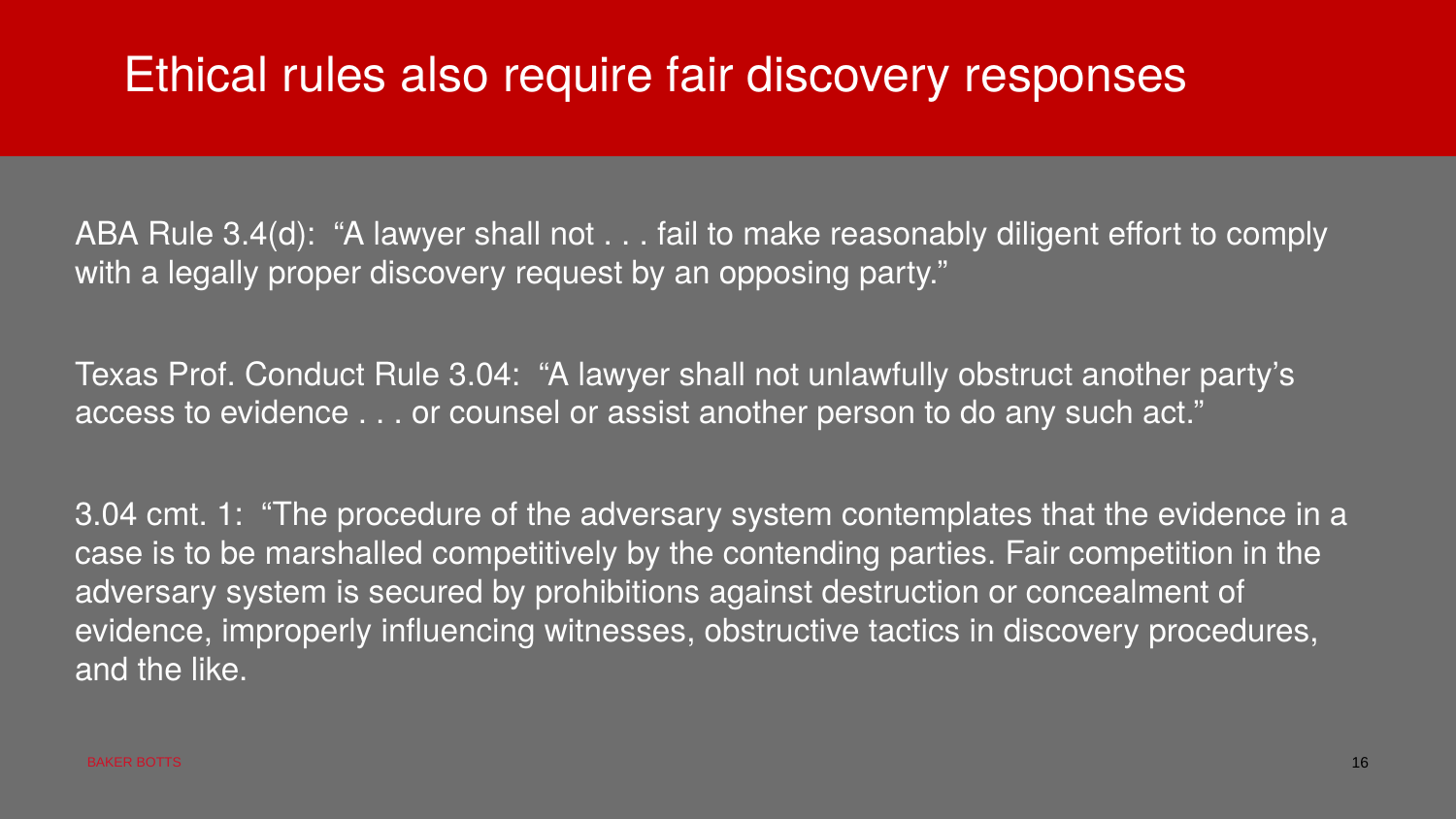

Ethical rules also require fair discovery responses
ABA Rule 3.4(d):  “A lawyer shall not . . . fail to make reasonably diligent effort to comply with a legally proper discovery request by an opposing party.”

Texas Prof. Conduct Rule 3.04:  “A lawyer shall not unlawfully obstruct another party’s access to evidence . . . or counsel or assist another person to do any such act.”

3.04 cmt. 1:  “The procedure of the adversary system contemplates that the evidence in a case is to be marshalled competitively by the contending parties. Fair competition in the adversary system is secured by prohibitions against destruction or concealment of evidence, improperly influencing witnesses, obstructive tactics in discovery procedures, and the like.

16